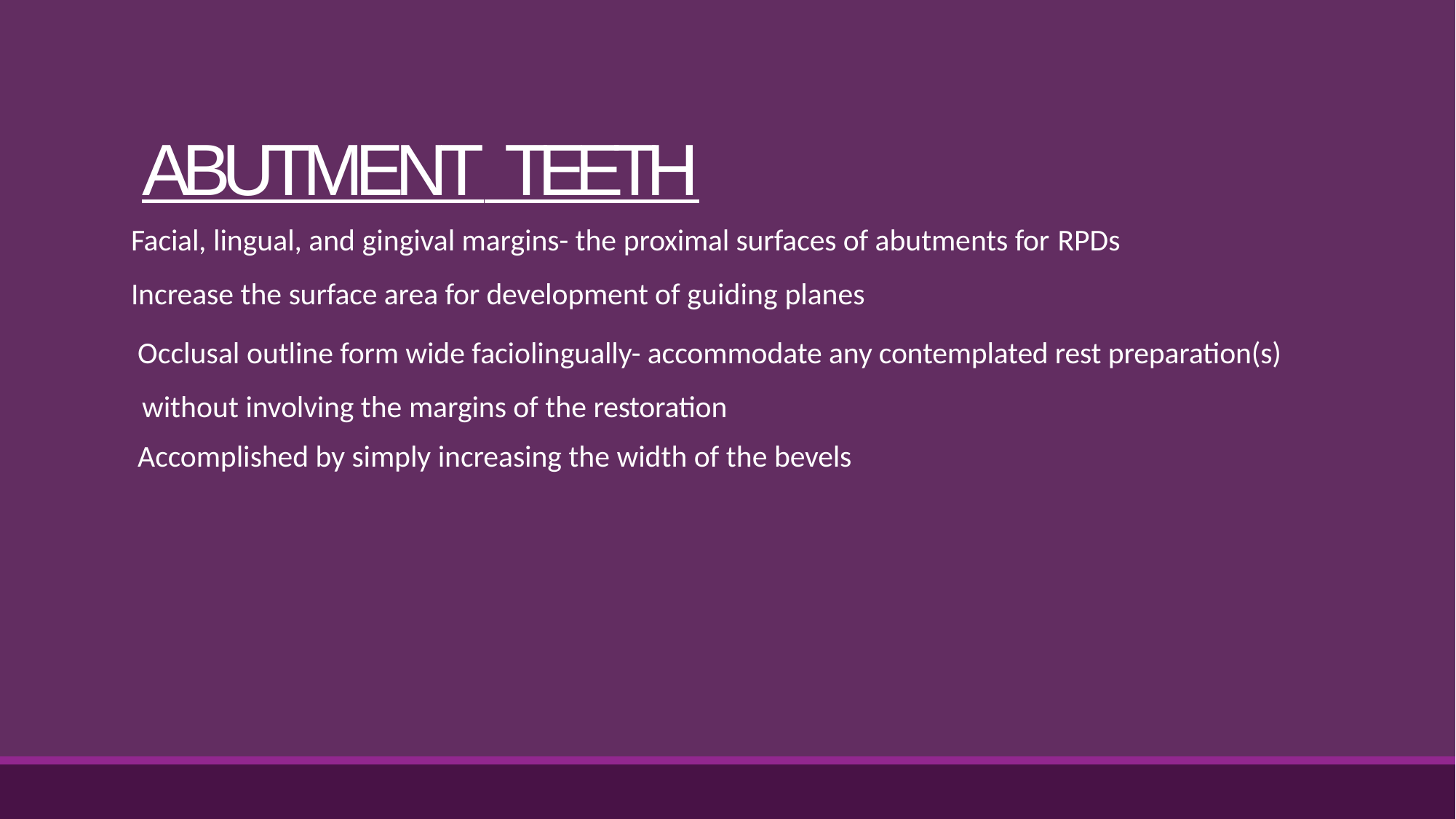

# ABUTMENT TEETH
Facial, lingual, and gingival margins- the proximal surfaces of abutments for RPDs
Increase the surface area for development of guiding planes
Occlusal outline form wide faciolingually- accommodate any contemplated rest preparation(s)  without involving the margins of the restoration
Accomplished by simply increasing the width of the bevels